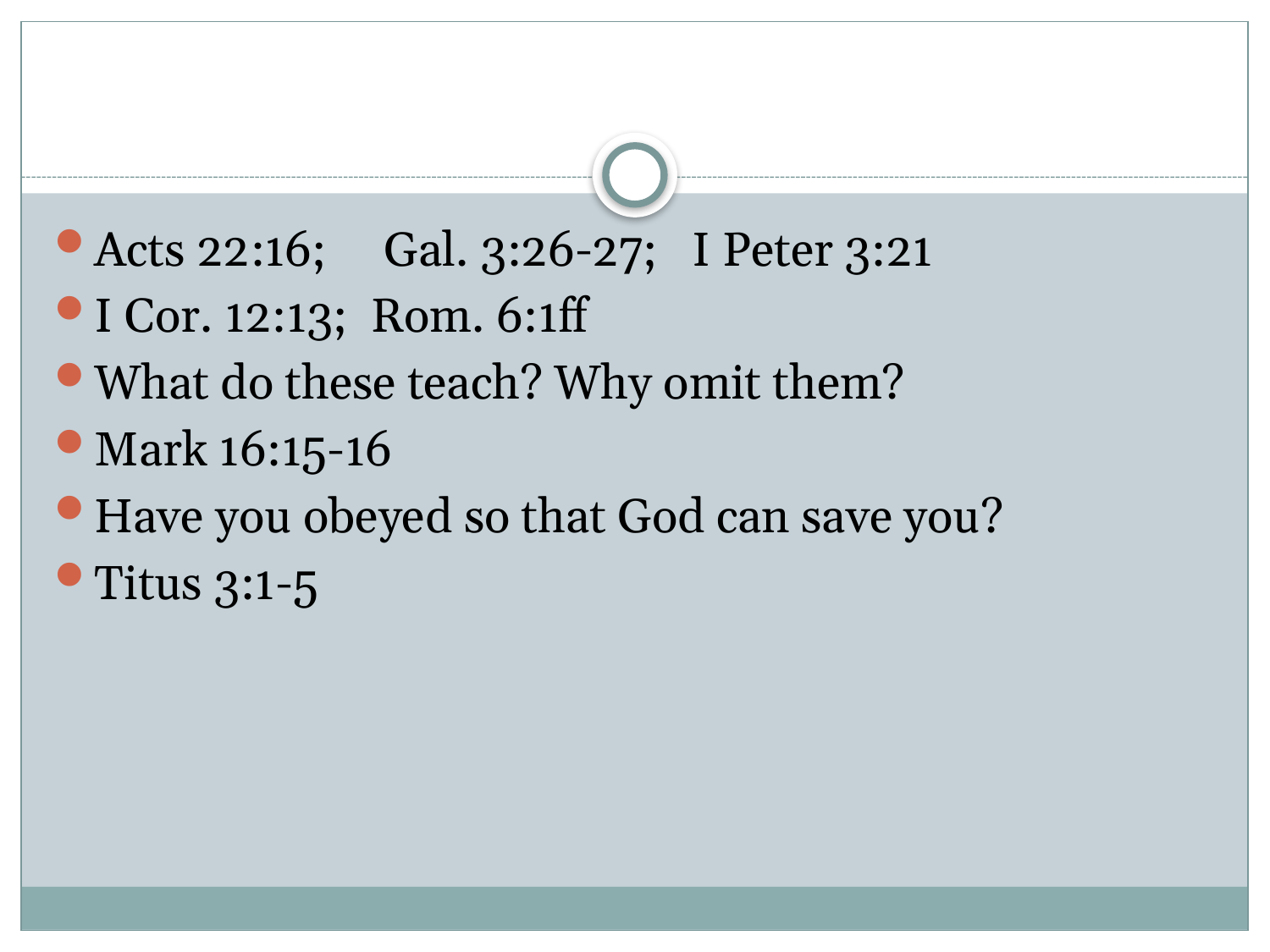

#
Acts 22:16;     Gal. 3:26-27;   I Peter 3:21
I Cor. 12:13;  Rom. 6:1ff
What do these teach? Why omit them?
Mark 16:15-16
Have you obeyed so that God can save you?
Titus 3:1-5